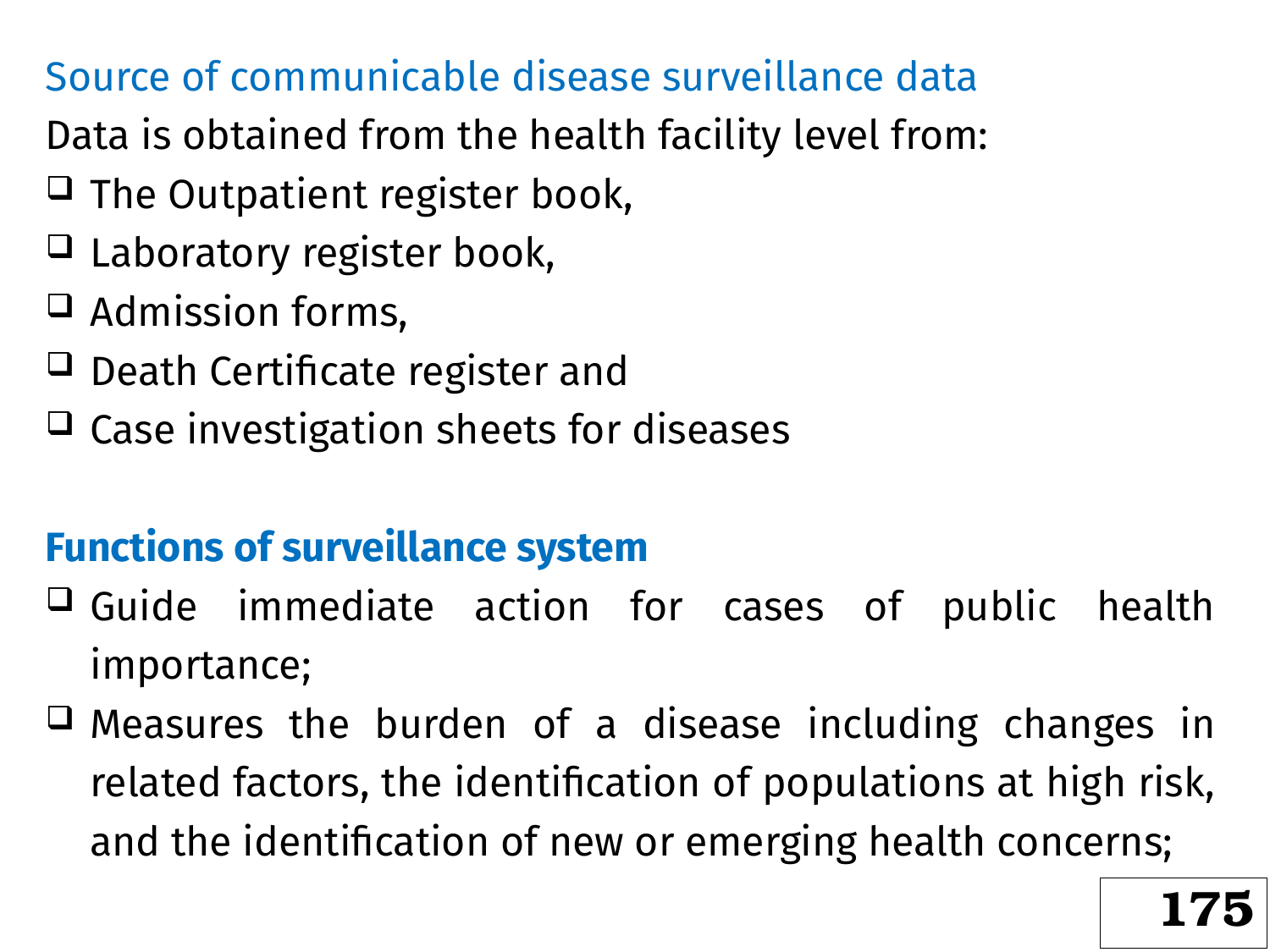

Source of communicable disease surveillance data
Data is obtained from the health facility level from:
The Outpatient register book,
Laboratory register book,
Admission forms,
Death Certificate register and
Case investigation sheets for diseases

Functions of surveillance system
Guide immediate action for cases of public health importance;
Measures the burden of a disease including changes in related factors, the identification of populations at high risk, and the identification of new or emerging health concerns;

175